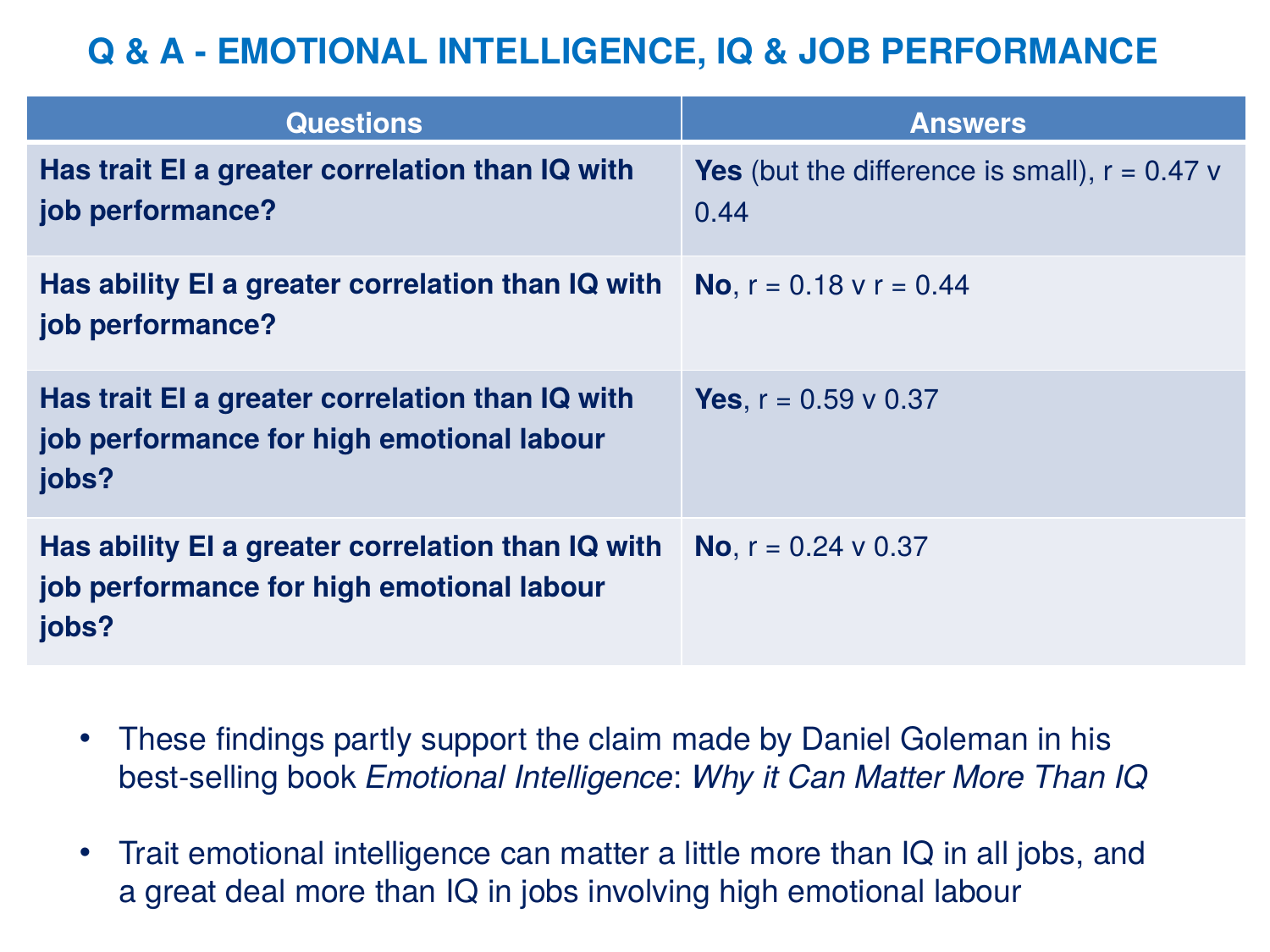

Q & A - EMOTIONAL INTELLIGENCE, IQ & JOB PERFORMANCE
| Questions | Answers |
| --- | --- |
| Has trait EI a greater correlation than IQ with job performance? | Yes (but the difference is small), r = 0.47 v 0.44 |
| Has ability EI a greater correlation than IQ with job performance? | No, r = 0.18 v r = 0.44 |
| Has trait EI a greater correlation than IQ with job performance for high emotional labour jobs? | Yes, r = 0.59 v 0.37 |
| Has ability EI a greater correlation than IQ with job performance for high emotional labour jobs? | No, r = 0.24 v 0.37 |
These findings partly support the claim made by Daniel Goleman in his best-selling book Emotional Intelligence: Why it Can Matter More Than IQ

Trait emotional intelligence can matter a little more than IQ in all jobs, and a great deal more than IQ in jobs involving high emotional labour